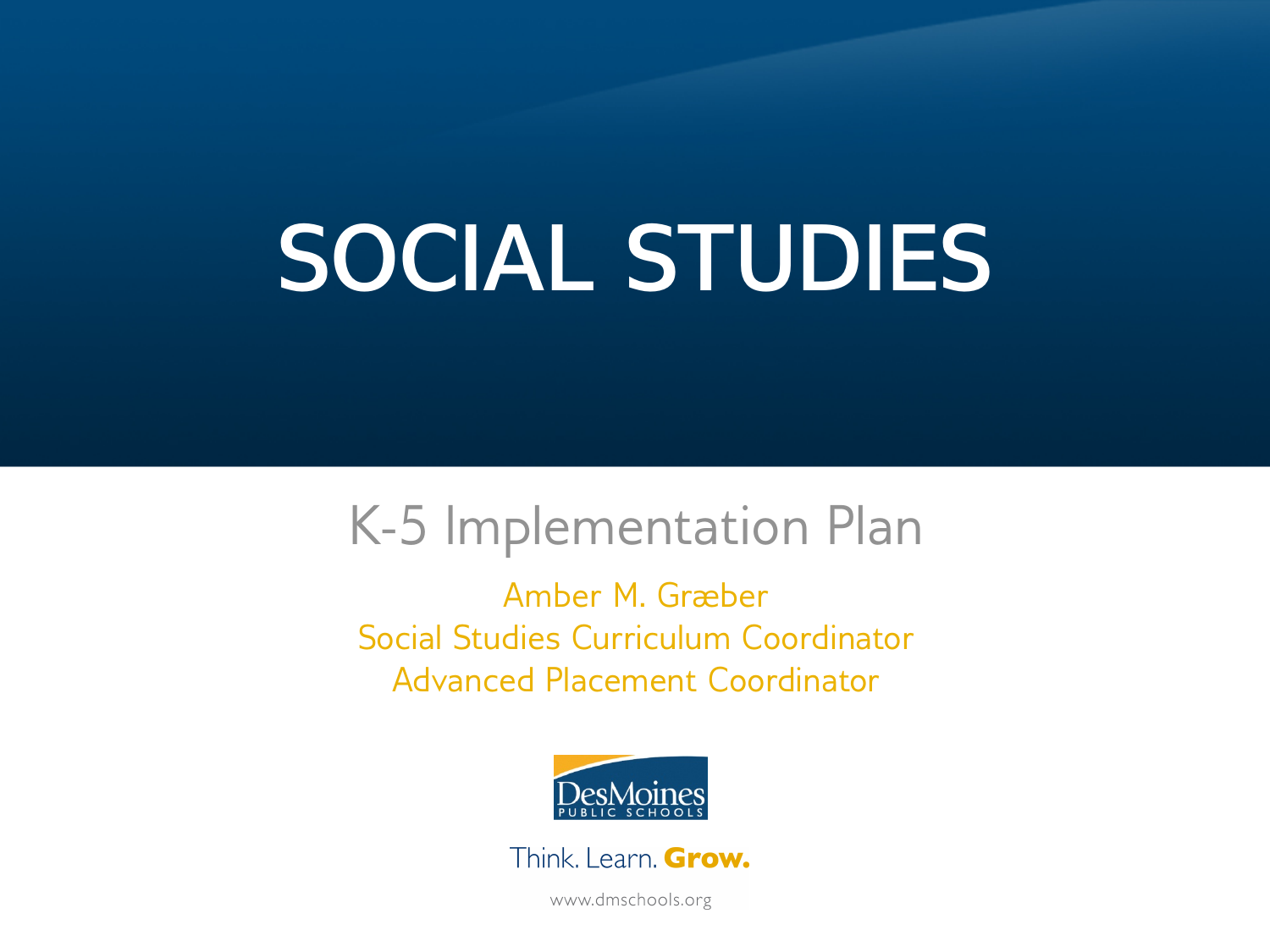

# SOCIAL STUDIES
K-5 Implementation Plan
Amber M. Graeber
Social Studies Curriculum Coordinator
Advanced Placement Coordinator